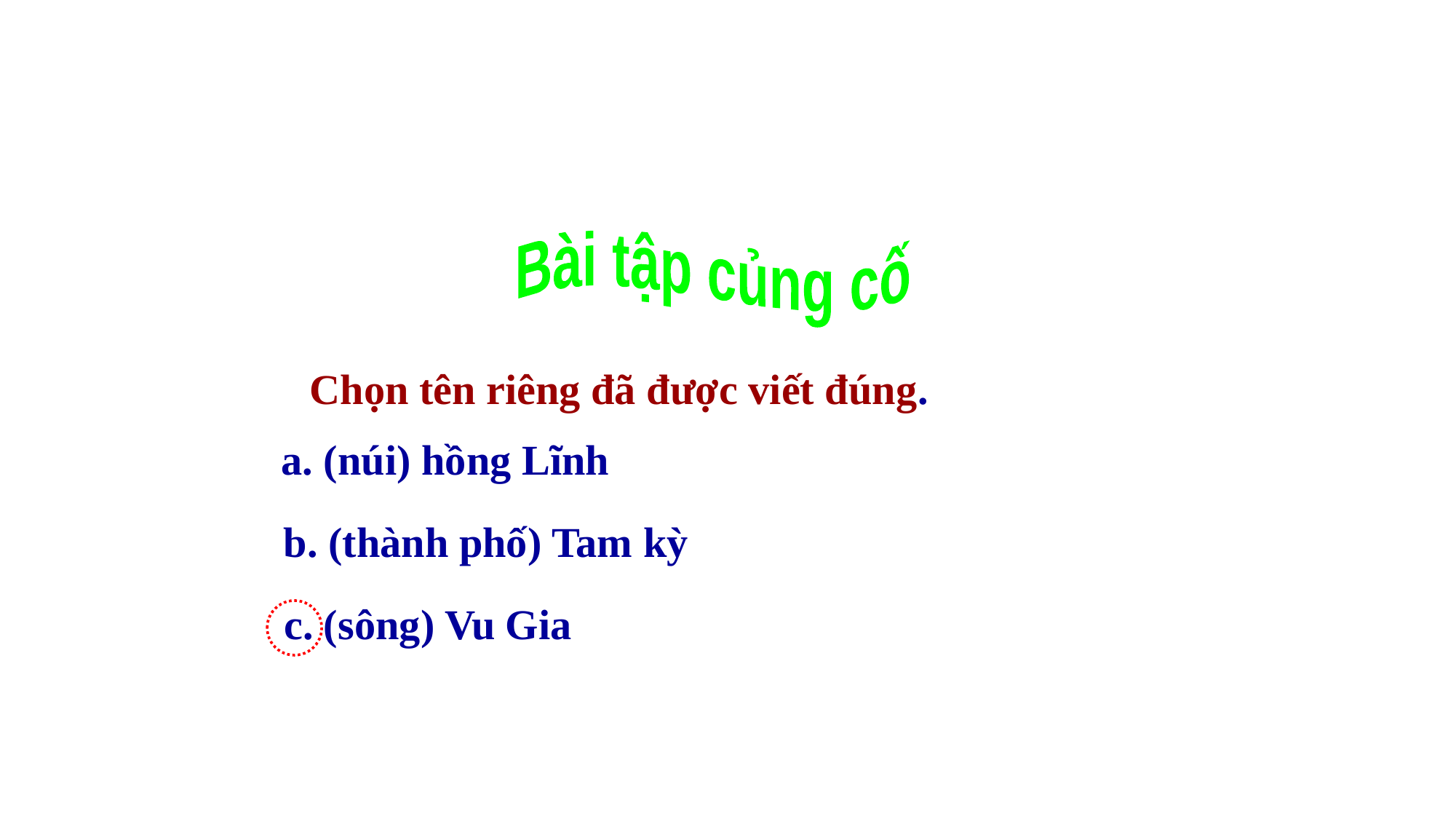

Bài tập củng cố
Chọn tên riêng đã được viết đúng.
a. (núi) hồng Lĩnh
b. (thành phố) Tam kỳ
c. (sông) Vu Gia